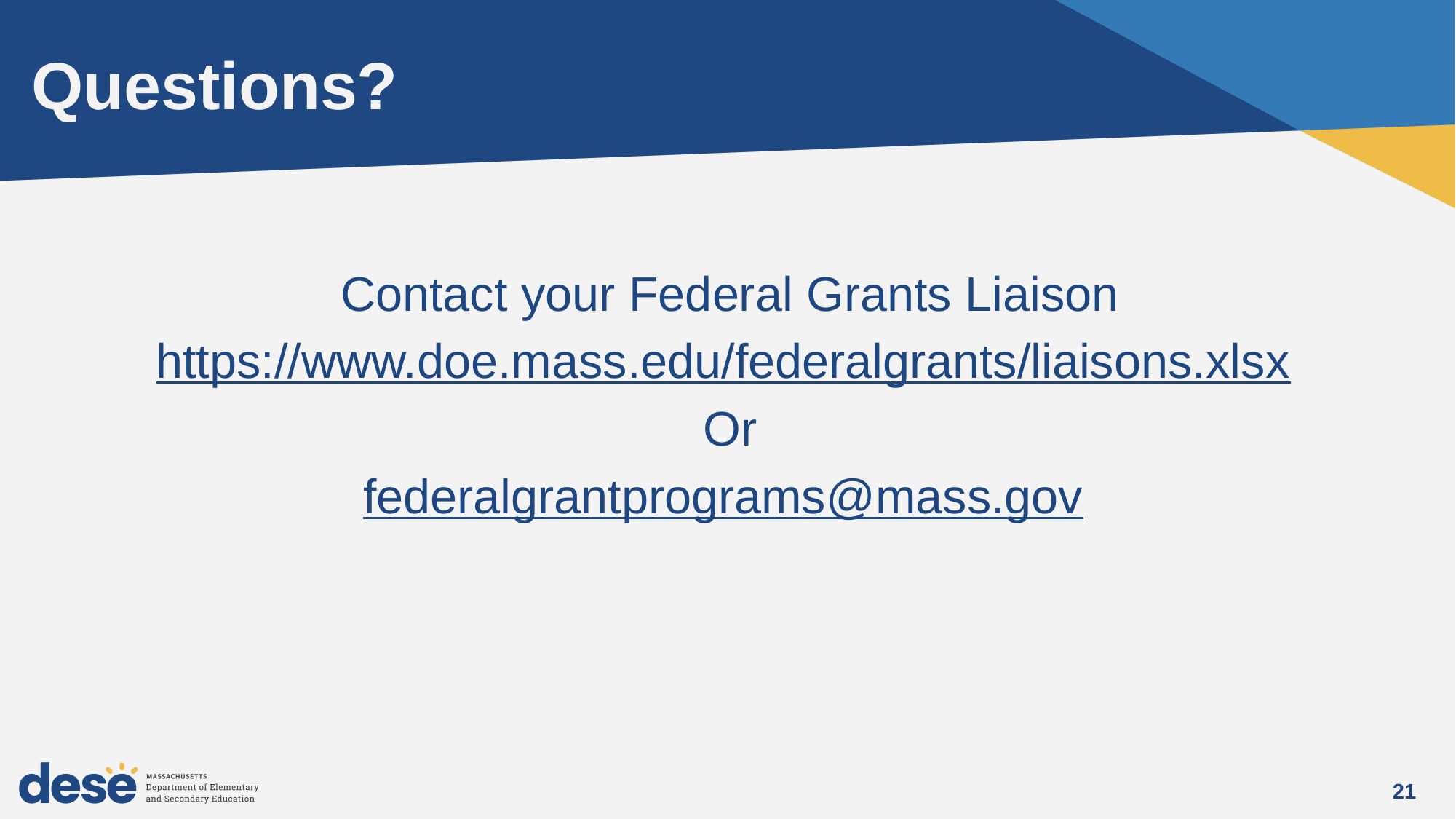

# Questions?

Contact your Federal Grants Liaison
https://www.doe.mass.edu/federalgrants/liaisons.xlsx
Or
federalgrantprograms@mass.gov
21